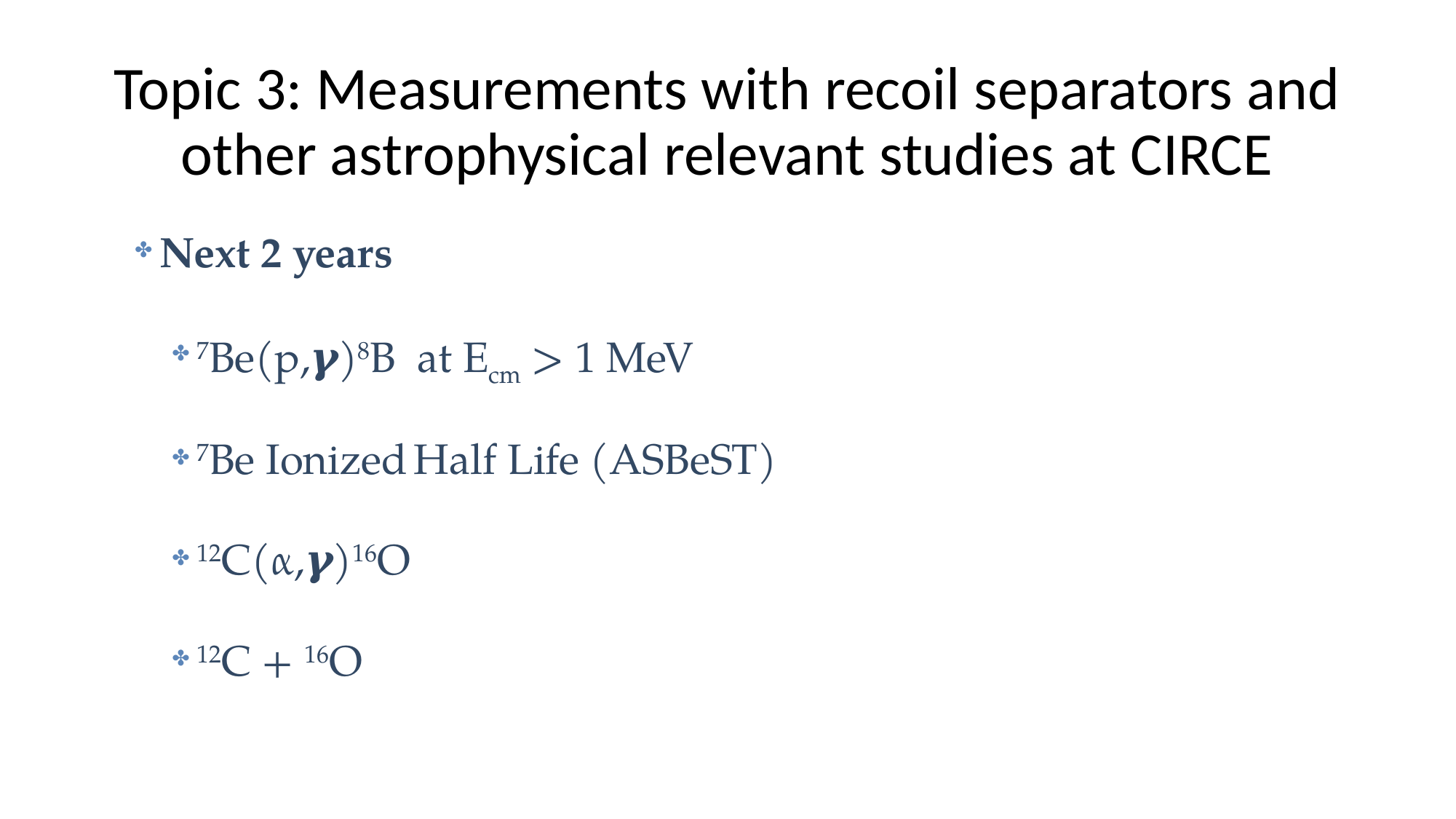

# Topic 3: Measurements with recoil separators and other astrophysical relevant studies at CIRCE
Next 2 years

7Be(p,𝜸)8B  at Ecm > 1 MeV

7Be Ionized Half Life (ASBeST)

12C(α,𝜸)16O

12C + 16O